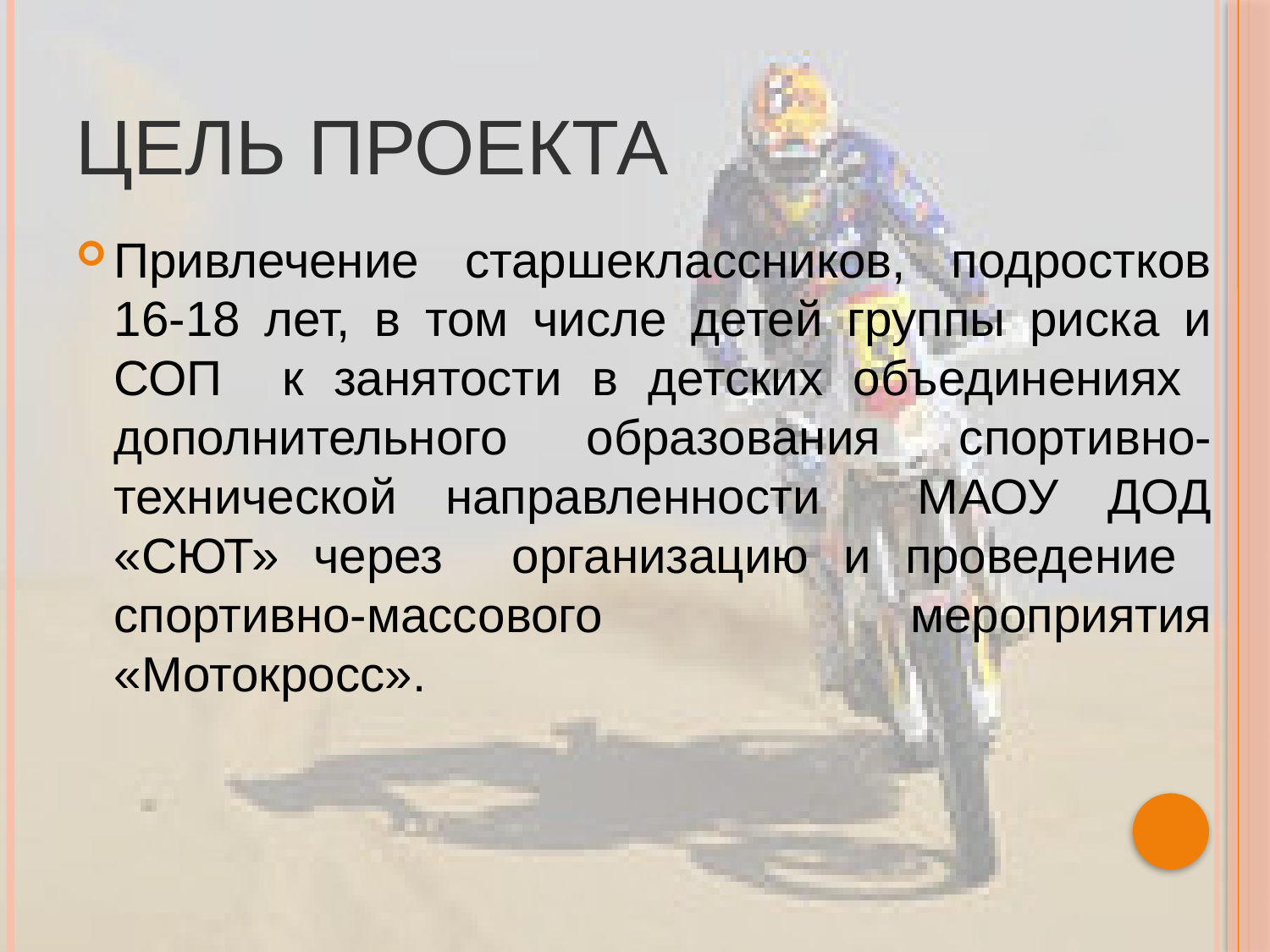

# Цель проекта
Привлечение старшеклассников, подростков 16-18 лет, в том числе детей группы риска и СОП  к занятости в детских объединениях  дополнительного образования спортивно-технической направленности  МАОУ ДОД «СЮТ» через  организацию и проведение  спортивно-массового мероприятия «Мотокросс».